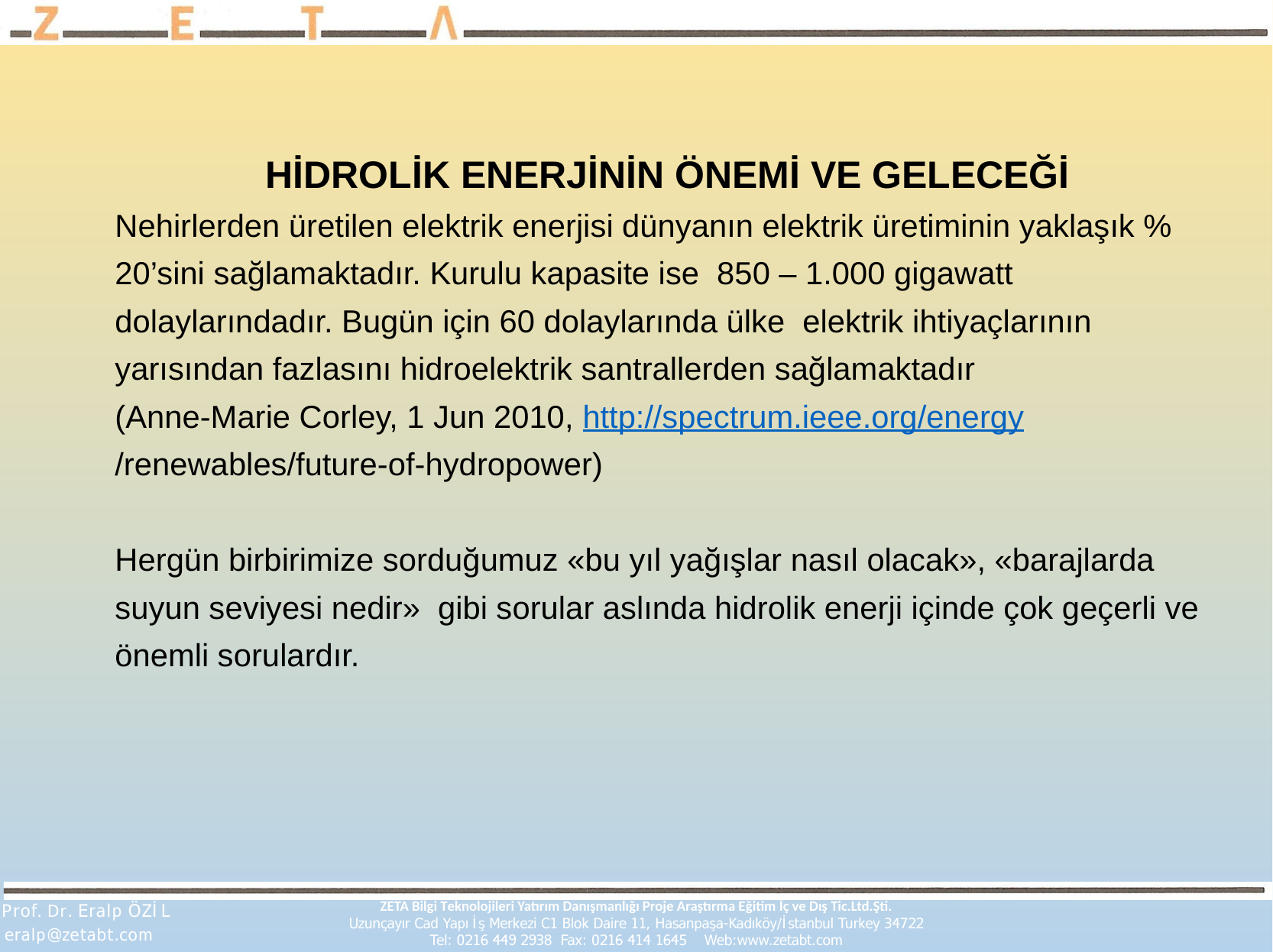

HİDROLİK ENERJİNİN ÖNEMİ VE GELECEĞİ
Nehirlerden üretilen elektrik enerjisi dünyanın elektrik üretiminin yaklaşık % 20’sini sağlamaktadır. Kurulu kapasite ise  850 – 1.000 gigawatt dolaylarındadır. Bugün için 60 dolaylarında ülke  elektrik ihtiyaçlarının yarısından fazlasını hidroelektrik santrallerden sağlamaktadır
(Anne-Marie Corley, 1 Jun 2010, http://spectrum.ieee.org/energy /renewables/future-of-hydropower)

Hergün birbirimize sorduğumuz «bu yıl yağışlar nasıl olacak», «barajlarda suyun seviyesi nedir»  gibi sorular aslında hidrolik enerji içinde çok geçerli ve önemli sorulardır.